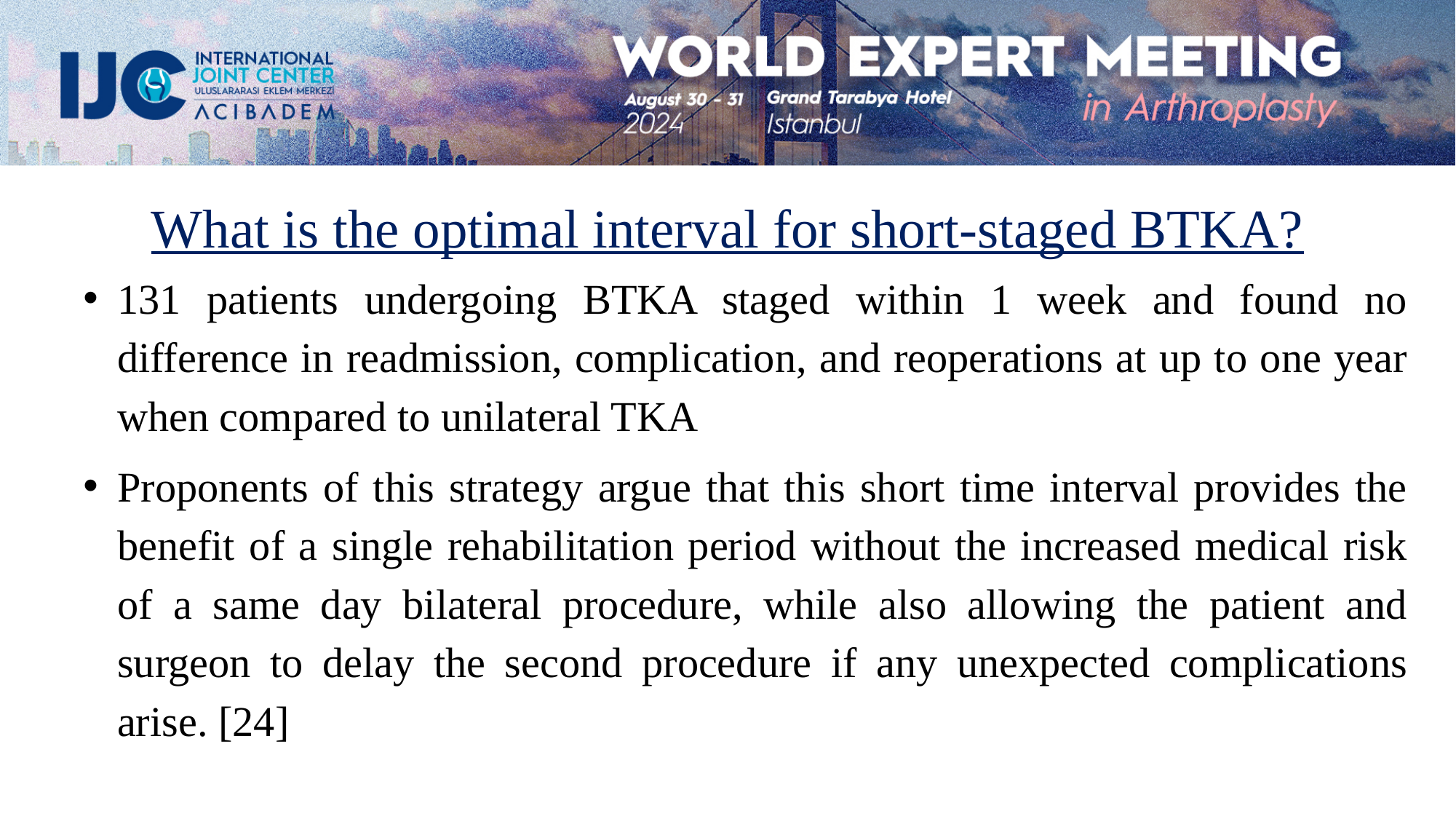

# What is the optimal interval for short-staged BTKA?
131 patients undergoing BTKA staged within 1 week and found no difference in readmission, complication, and reoperations at up to one year when compared to unilateral TKA
Proponents of this strategy argue that this short time interval provides the benefit of a single rehabilitation period without the increased medical risk of a same day bilateral procedure, while also allowing the patient and surgeon to delay the second procedure if any unexpected complications arise. [24]